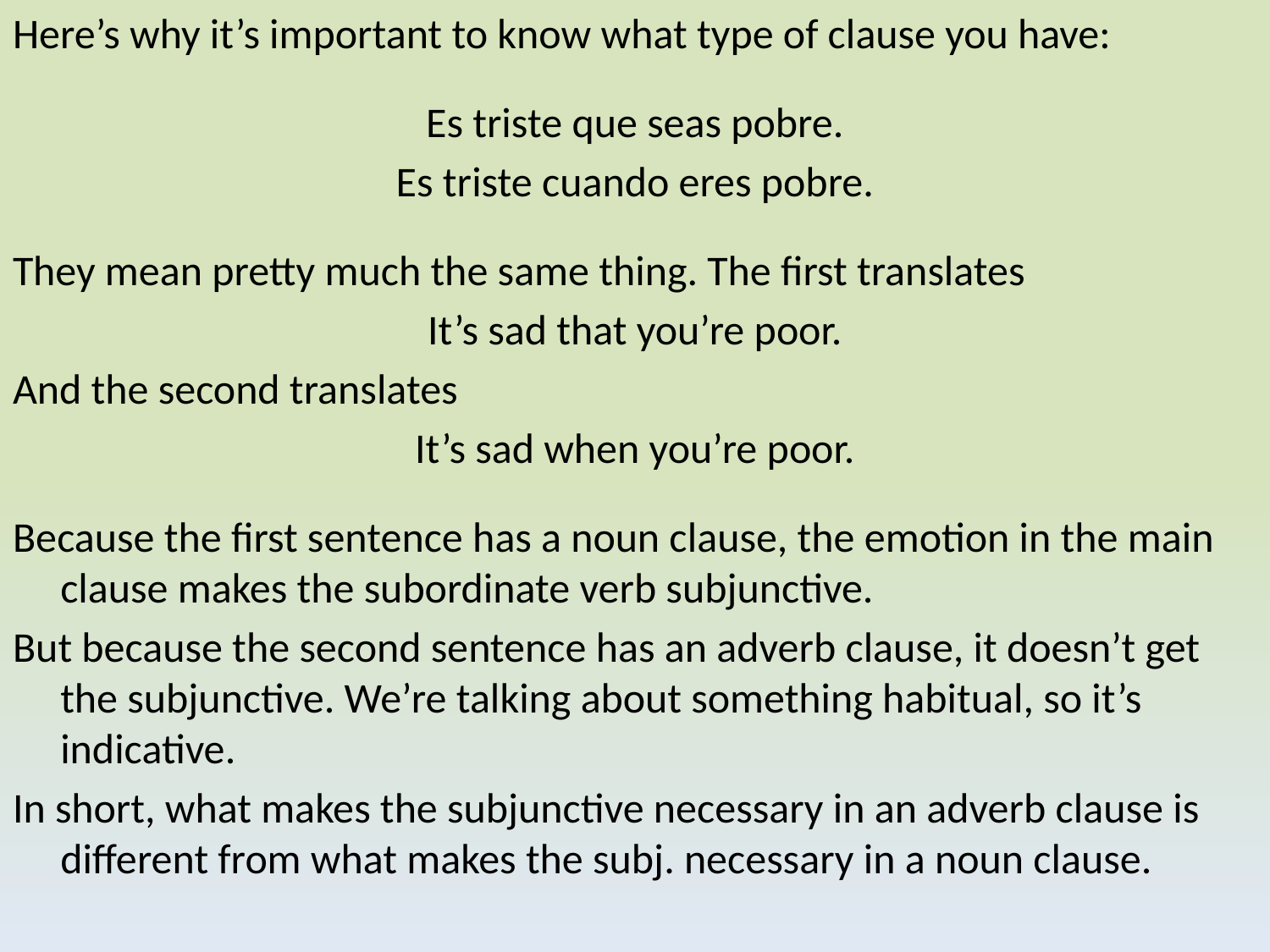

Here’s why it’s important to know what type of clause you have:

Es triste que seas pobre.
Es triste cuando eres pobre.

They mean pretty much the same thing. The first translates
It’s sad that you’re poor.
And the second translates
It’s sad when you’re poor.

Because the first sentence has a noun clause, the emotion in the main clause makes the subordinate verb subjunctive.
But because the second sentence has an adverb clause, it doesn’t get the subjunctive. We’re talking about something habitual, so it’s indicative.
In short, what makes the subjunctive necessary in an adverb clause is different from what makes the subj. necessary in a noun clause.
#